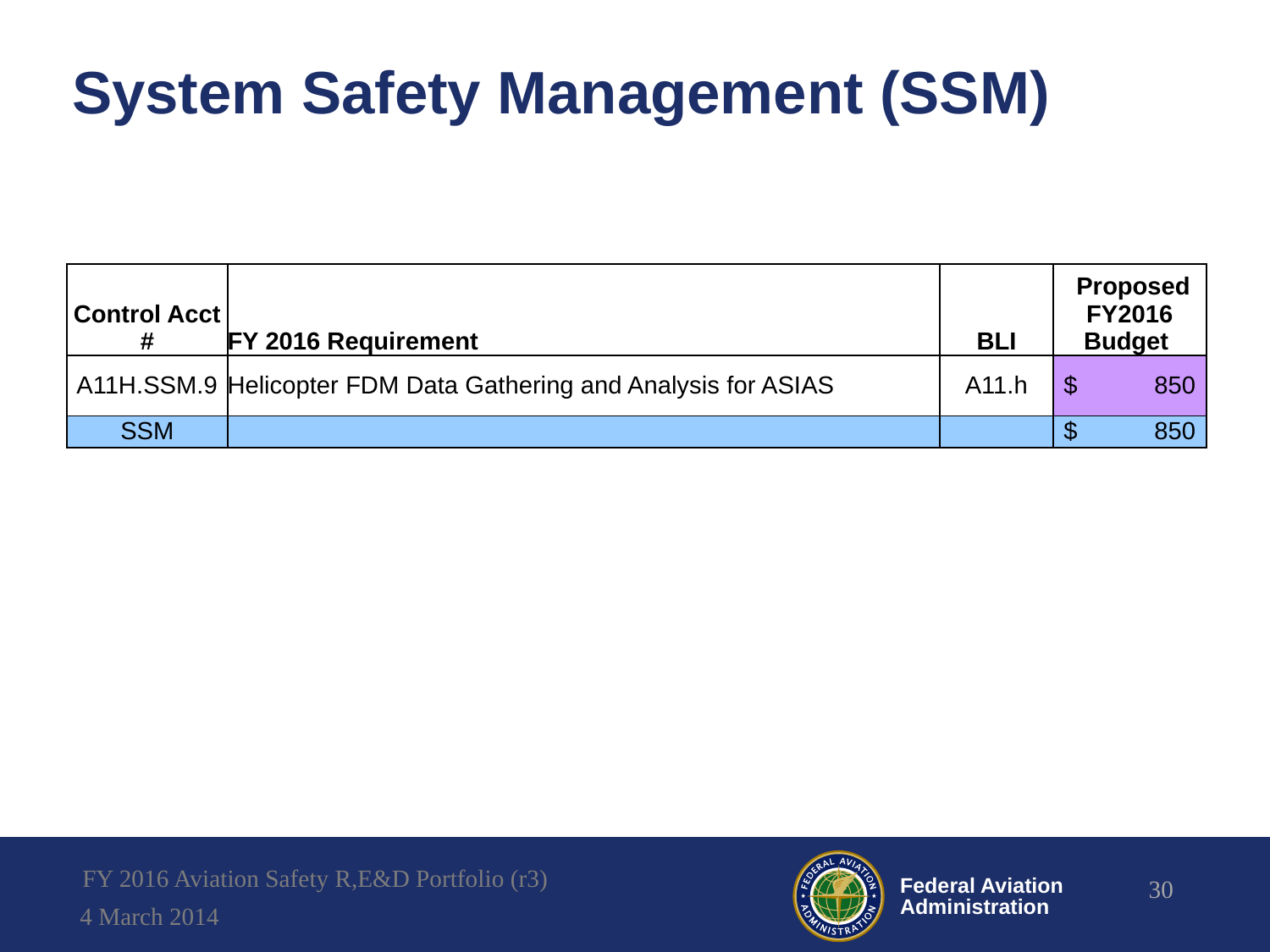

# System Safety Management (SSM)
| Control Acct # | FY 2016 Requirement | BLI | Proposed FY2016 Budget |
| --- | --- | --- | --- |
| A11H.SSM.9 | Helicopter FDM Data Gathering and Analysis for ASIAS | A11.h | $ 850 |
| SSM |  |  | $ 850 |
FY 2016 Aviation Safety R,E&D Portfolio (r3)
30
4 March 2014